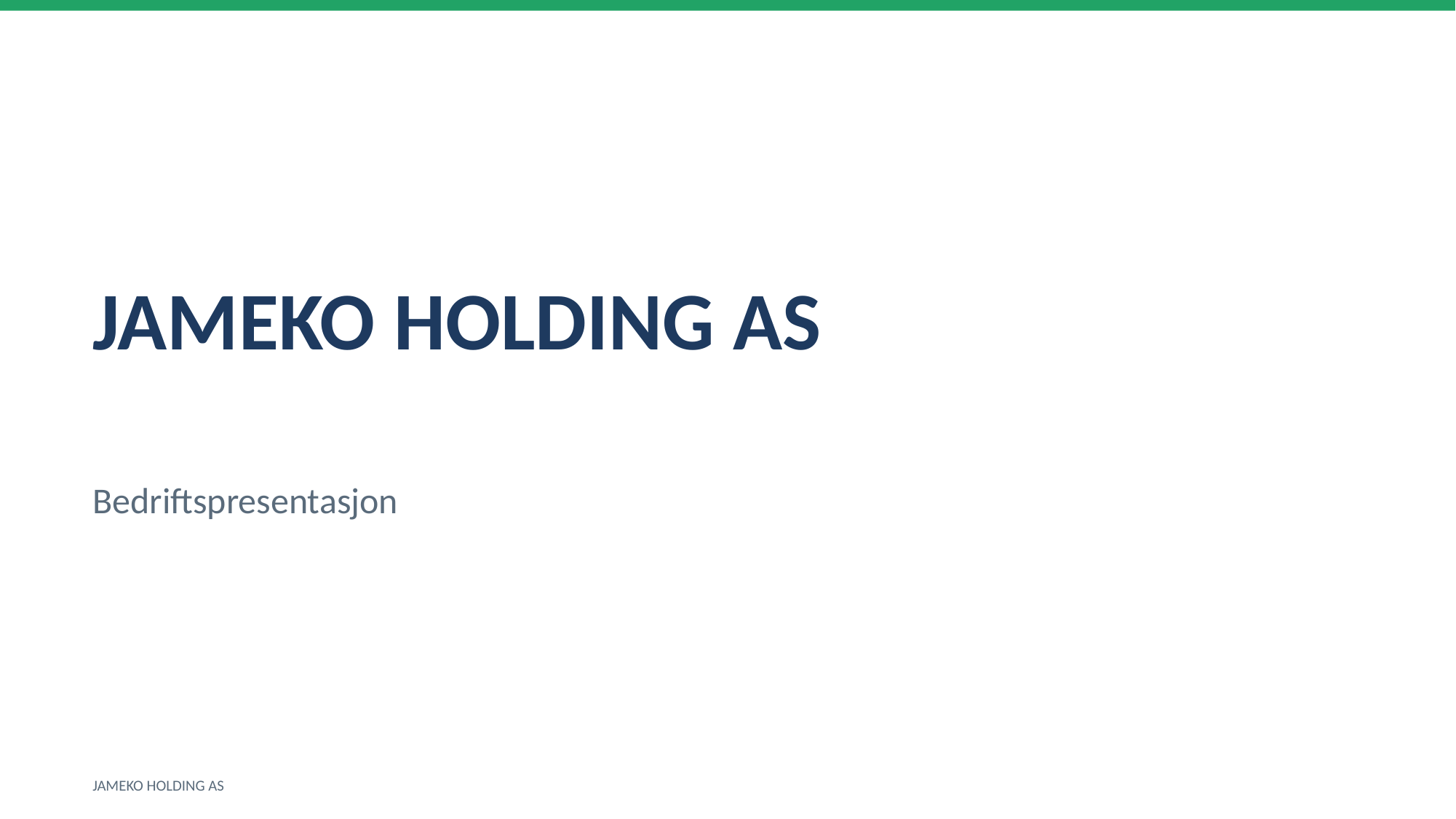

JAMEKO HOLDING AS
Bedriftspresentasjon
JAMEKO HOLDING AS